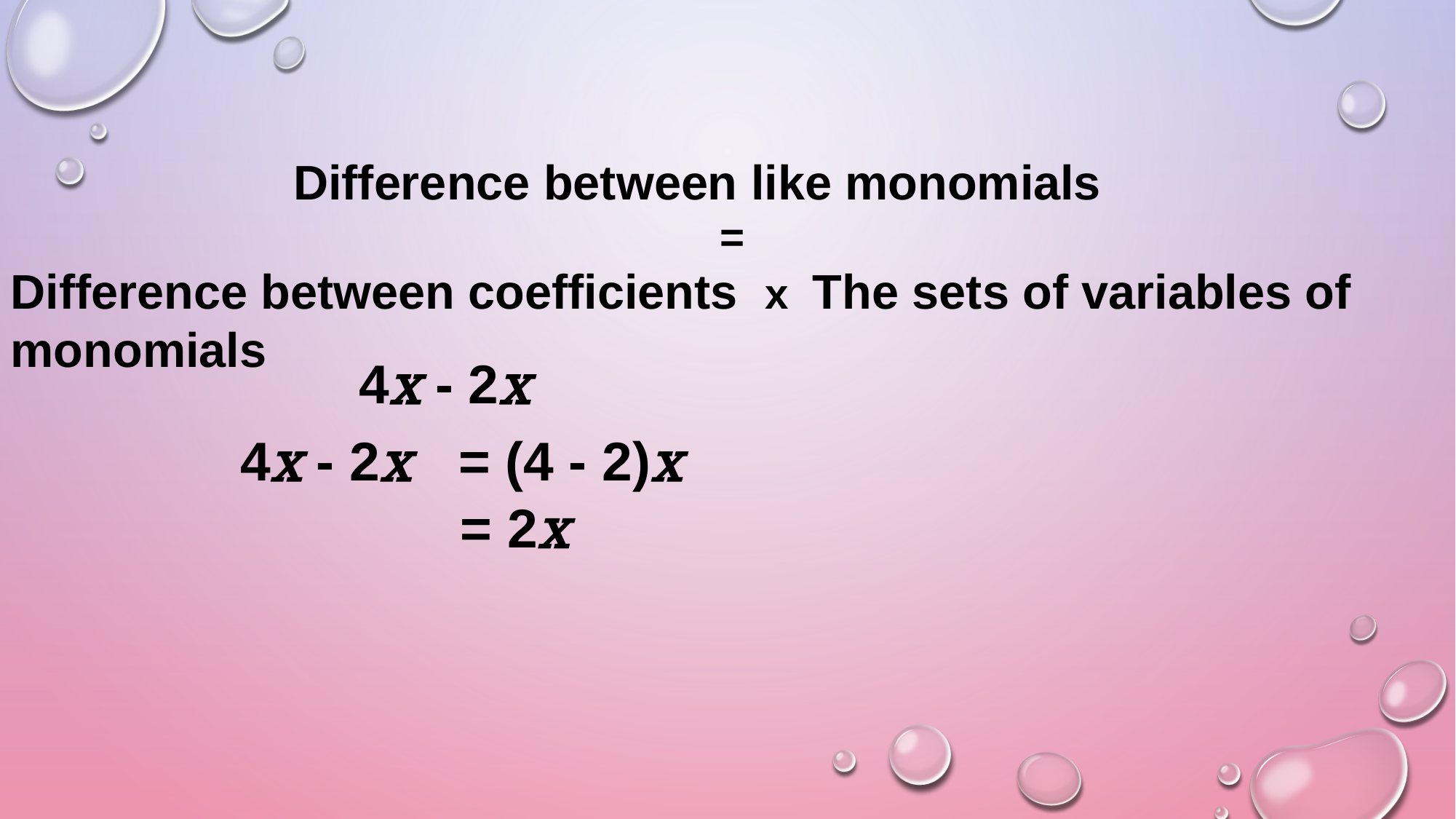

Difference between like monomials
=
Difference between coefficients  x  The sets of variables of monomials
4x - 2x
4x - 2x 	= (4 - 2)x
  = 2x